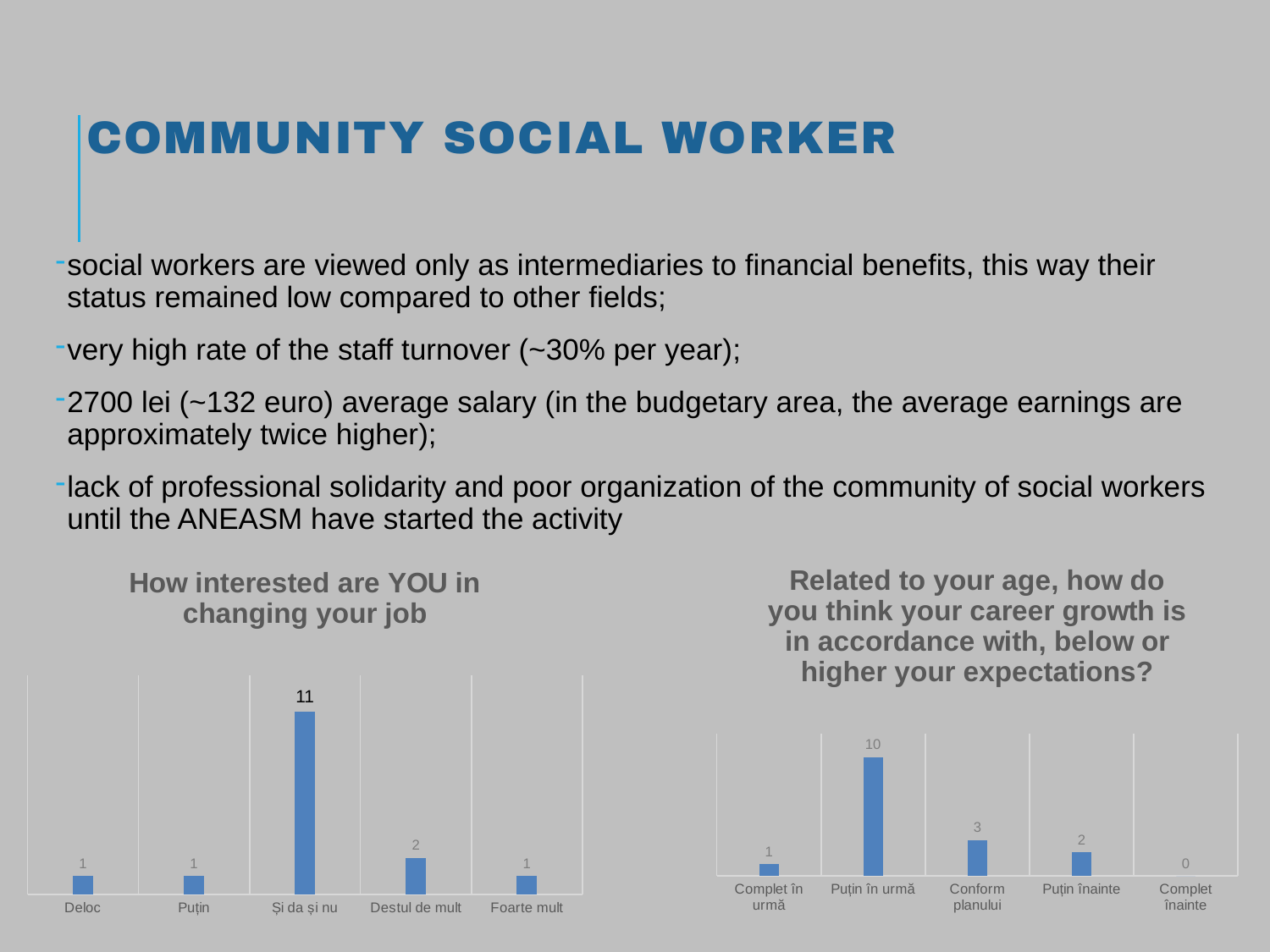

Community social worker
social workers are viewed only as intermediaries to financial benefits, this way their status remained low compared to other fields;
very high rate of the staff turnover (~30% per year);
2700 lei (~132 euro) average salary (in the budgetary area, the average earnings are approximately twice higher);
lack of professional solidarity and poor organization of the community of social workers until the ANEASM have started the activity

### Chart: Related to your age, how do you think your career growth is in accordance with, below or higher your expectations?

| Category |  |
|---|---|
| Complet în urmă | 1.0 |
| Puțin în urmă | 10.0 |
| Conform planului | 3.0 |
| Puțin înainte | 2.0 |
| Complet înainte | 0.0 |

### Chart: How interested are YOU in changing your job

| Category |  |
|---|---|
| Deloc | 1.0 |
| Puțin | 1.0 |
| Și da și nu | 10.0 |
| Destul de mult | 2.0 |
| Foarte mult | 1.0 |